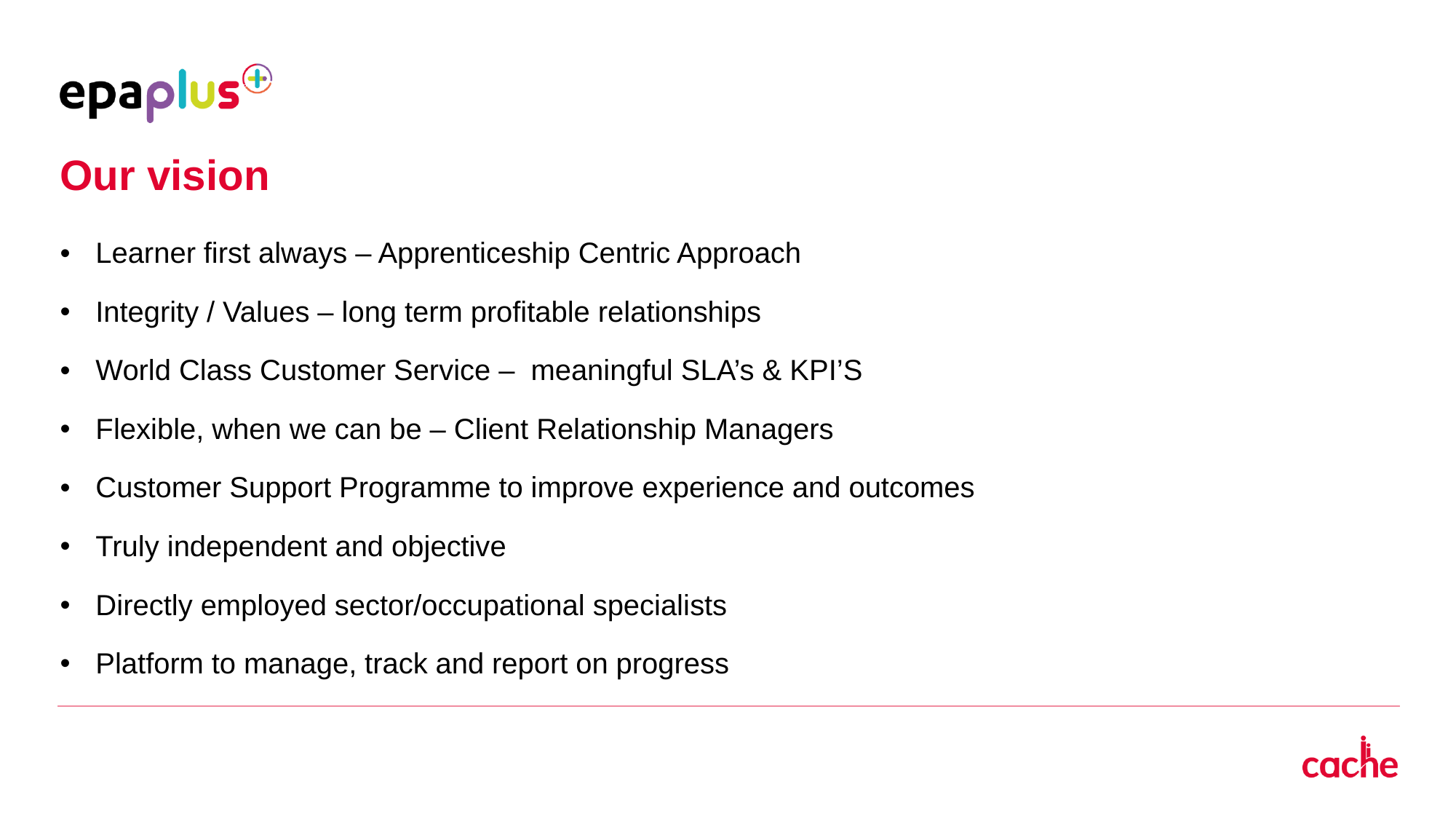

Our vision

Learner first always – Apprenticeship Centric Approach

Integrity / Values – long term profitable relationships

World Class Customer Service –  meaningful SLA’s & KPI’S

Flexible, when we can be – Client Relationship Managers

Customer Support Programme to improve experience and outcomes

Truly independent and objective

Directly employed sector/occupational specialists

Platform to manage, track and report on progress